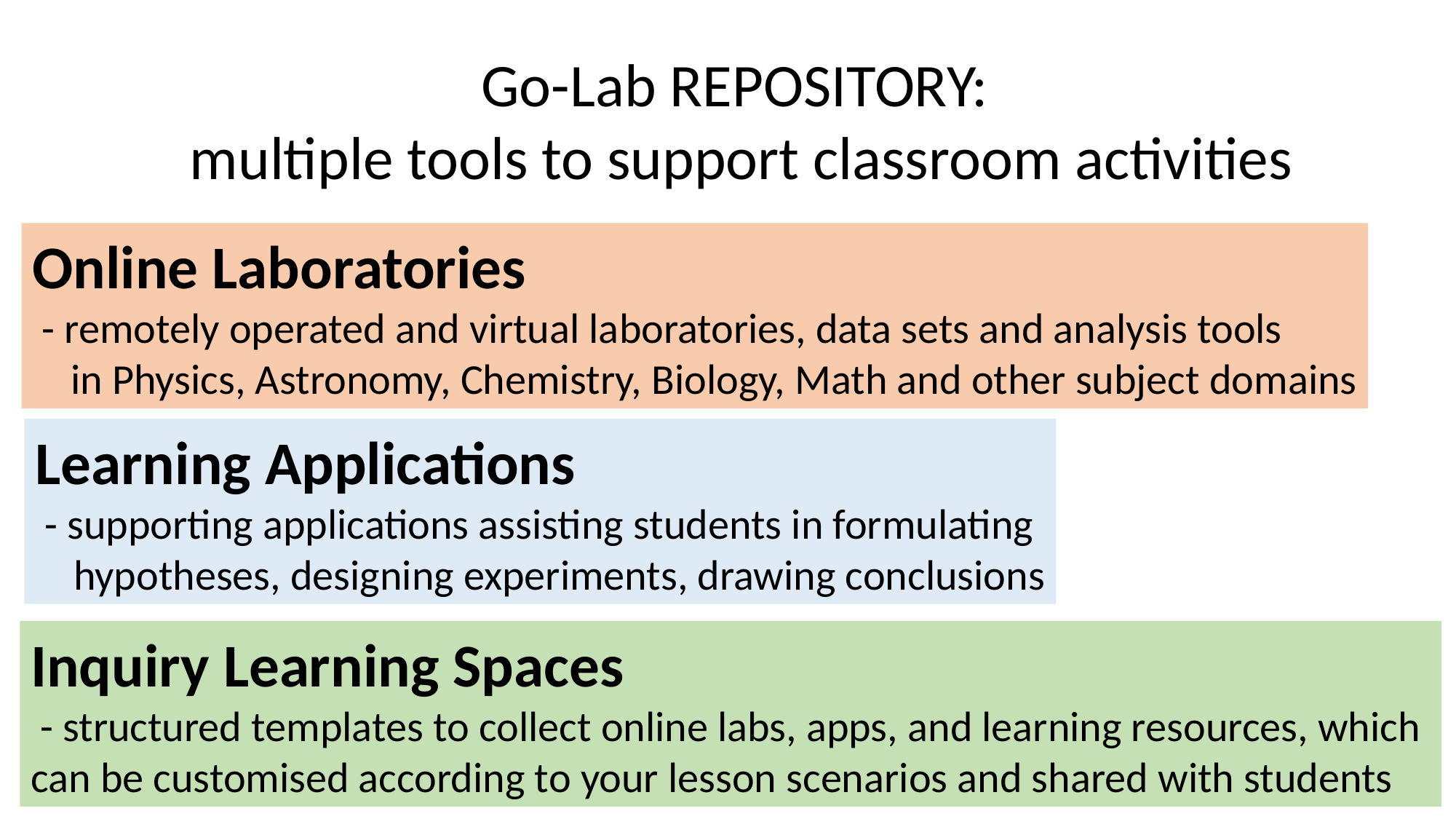

Go-Lab REPOSITORY:
multiple tools to support classroom activities
Online Laboratories
 - remotely operated and virtual laboratories, data sets and analysis tools
    in Physics, Astronomy, Chemistry, Biology, Math and other subject domains
Learning Applications
 - supporting applications assisting students in formulating
    hypotheses, designing experiments, drawing conclusions
Inquiry Learning Spaces
 - structured templates to collect online labs, apps, and learning resources, which
can be customised according to your lesson scenarios and shared with students